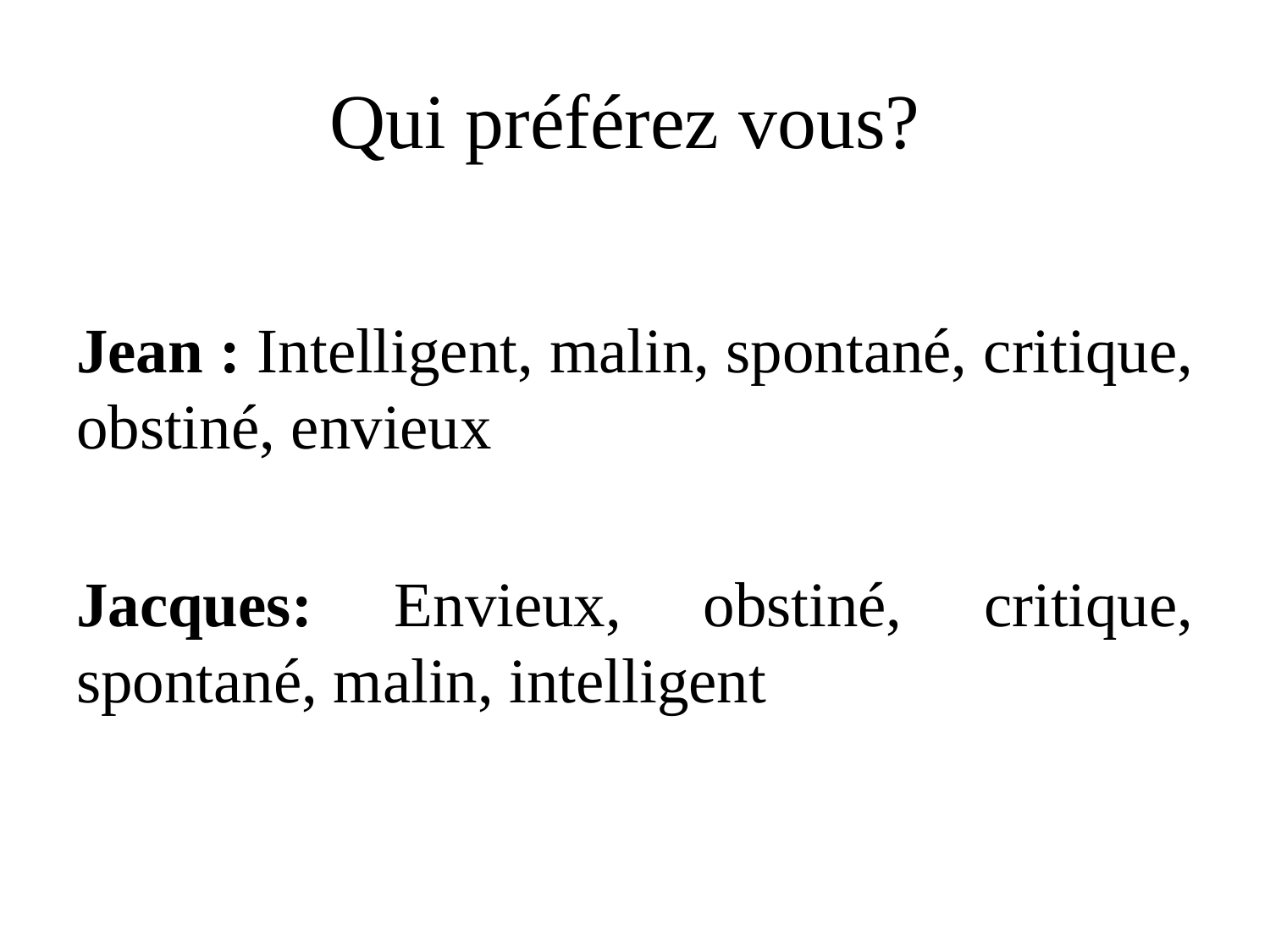

# Qui préférez vous?

Jean : Intelligent, malin, spontané, critique, obstiné, envieux

Jacques: Envieux, obstiné, critique, spontané, malin, intelligent